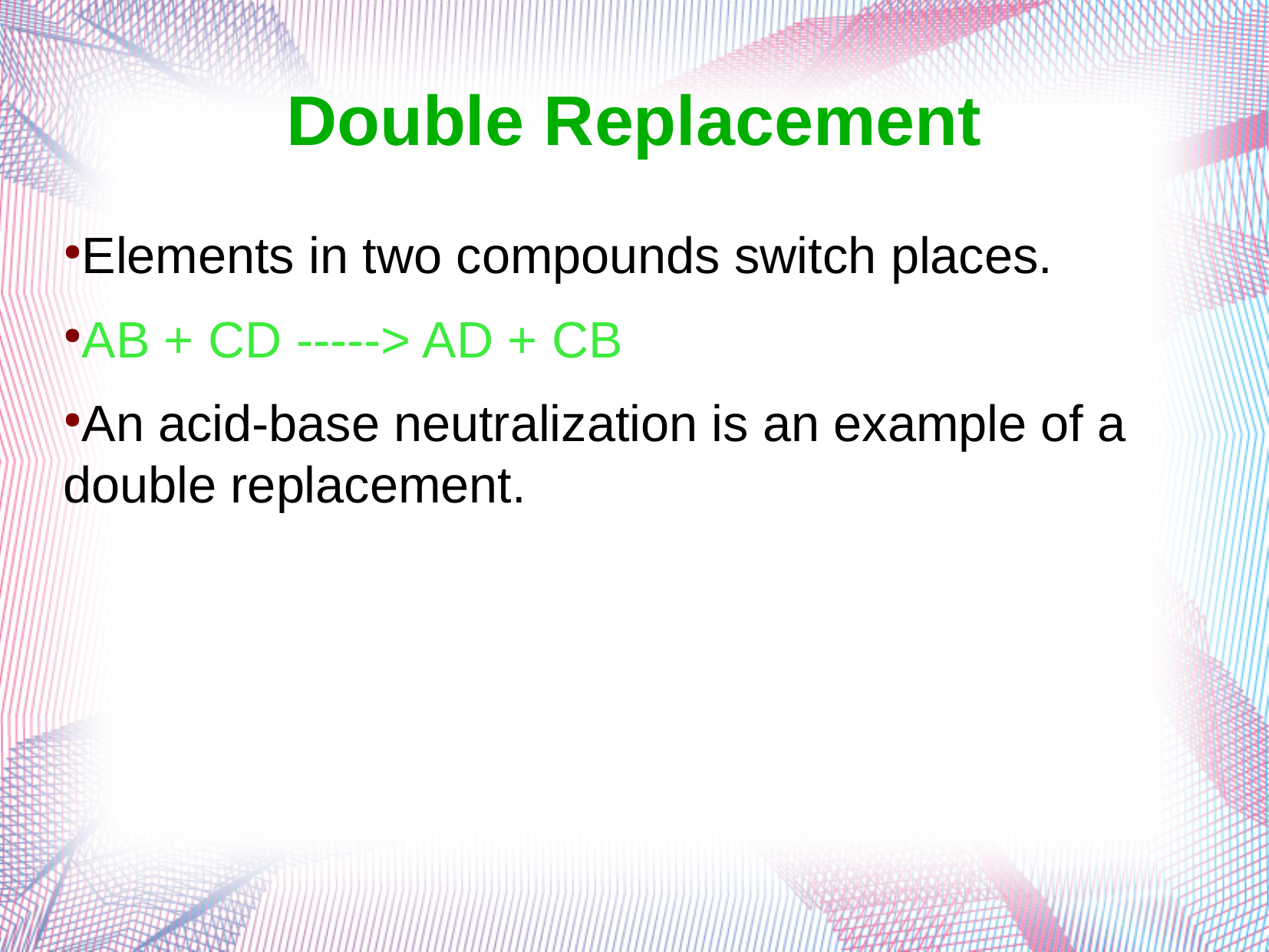

Double Replacement
Elements in two compounds switch places.
AB + CD -----> AD + CB
An acid-base neutralization is an example of a double replacement.